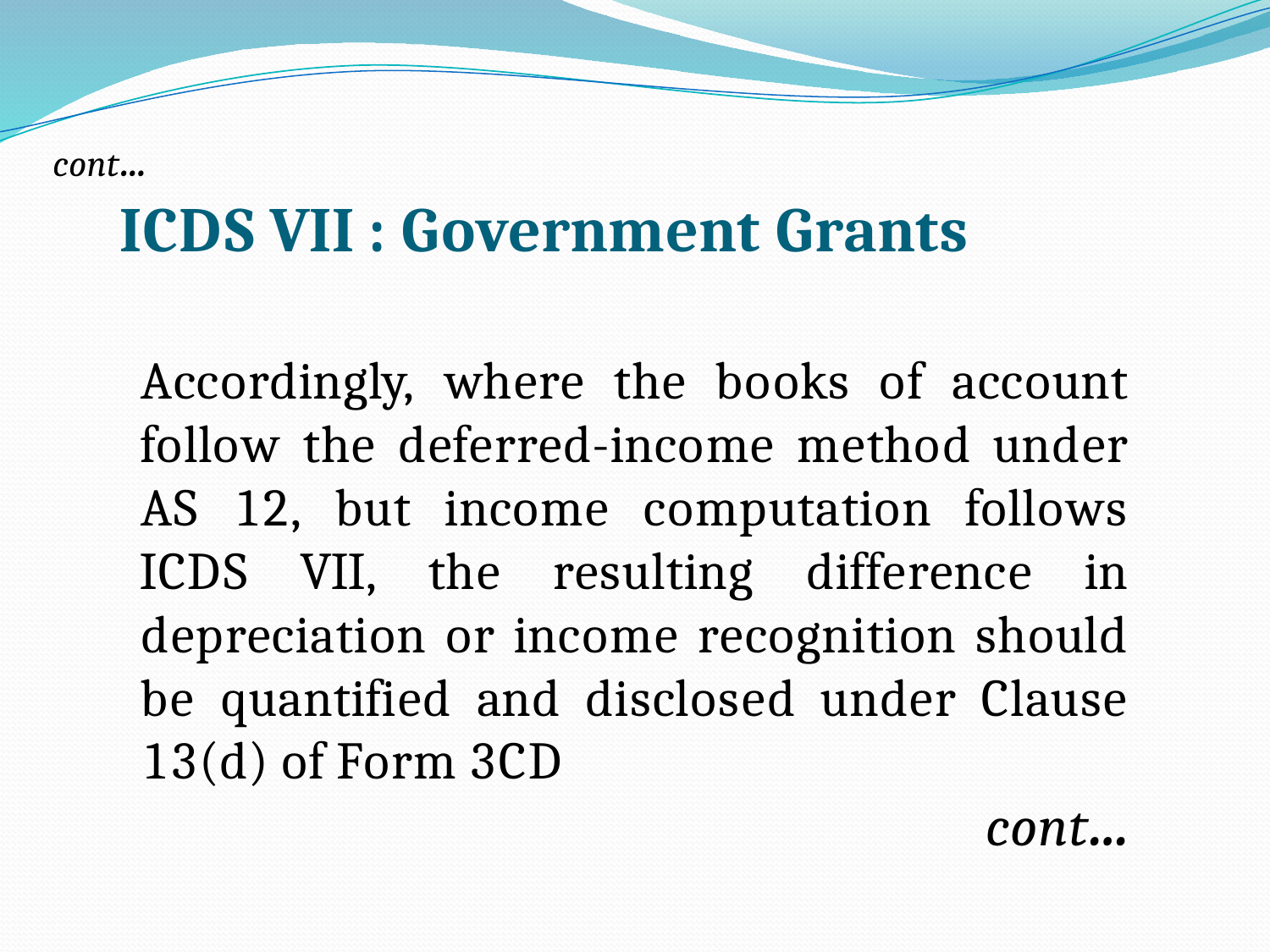

# cont… ICDS VII : Government Grants
Accordingly, where the books of account follow the deferred-income method under AS 12, but income computation follows ICDS VII, the resulting difference in depreciation or income recognition should be quantified and disclosed under Clause 13(d) of Form 3CD
cont…